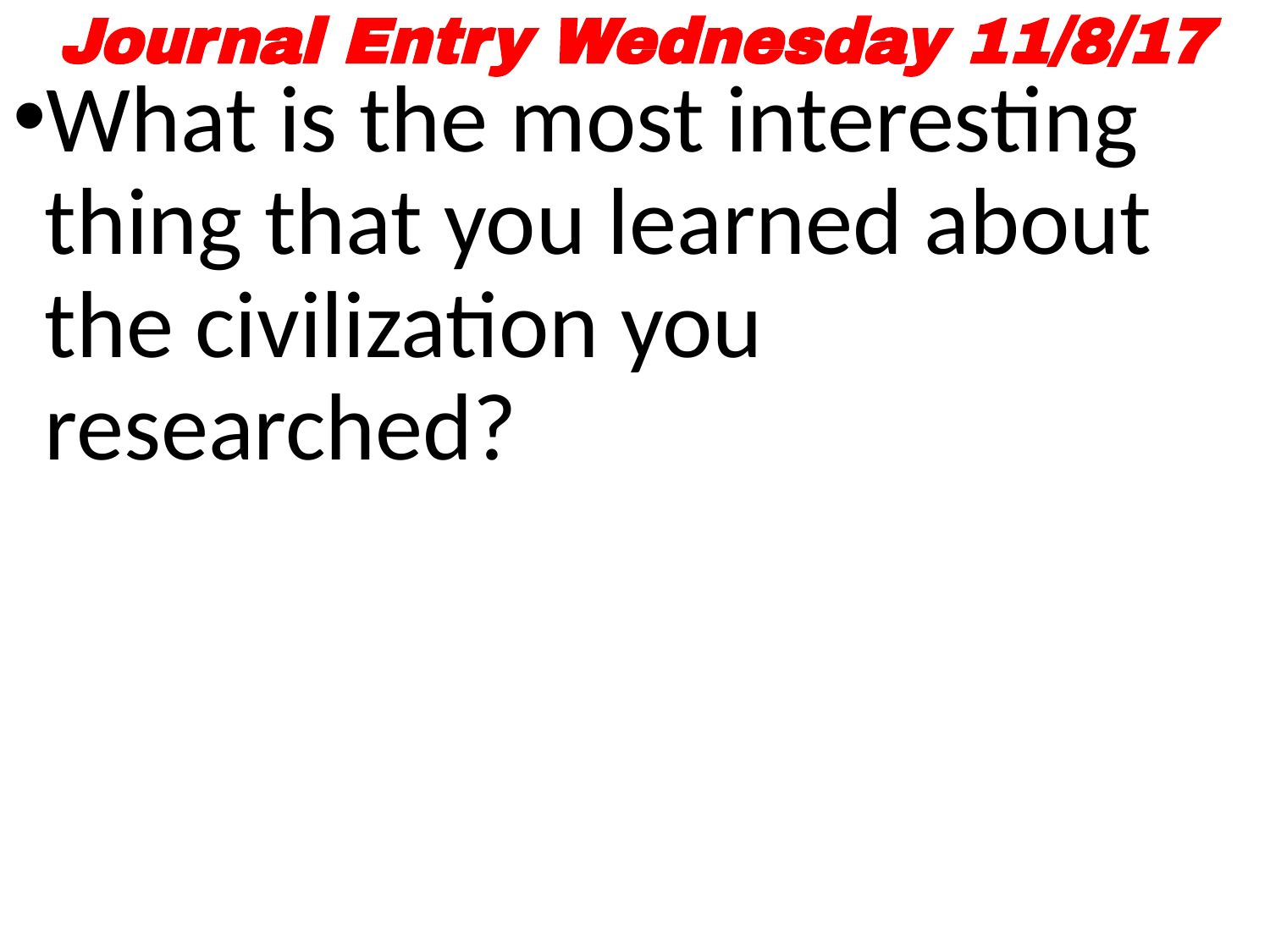

# Journal Entry Wednesday 11/8/17
What is the most interesting thing that you learned about the civilization you researched?